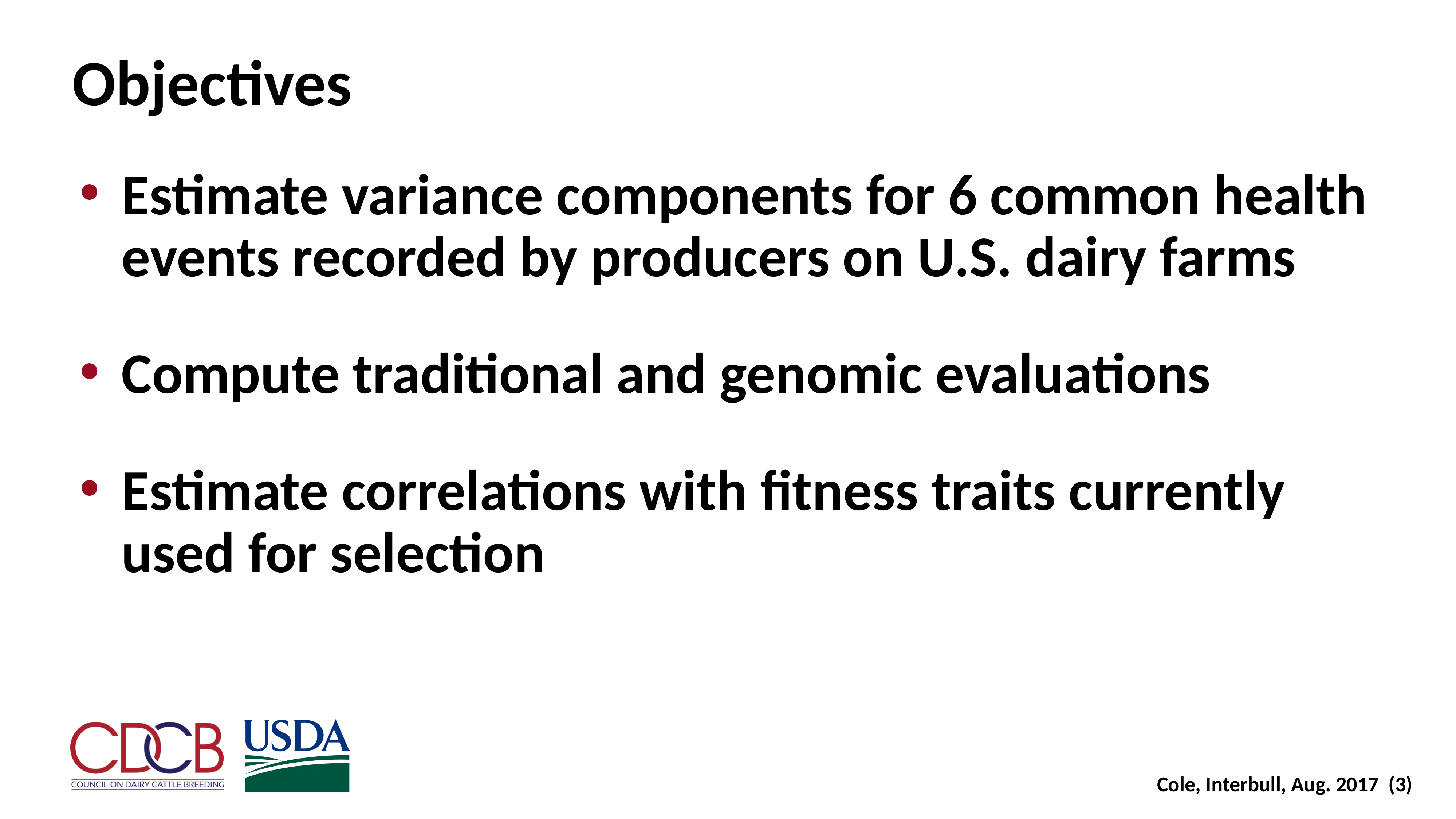

Objectives
Estimate variance components for 6 common health events recorded by producers on U.S. dairy farms
Compute traditional and genomic evaluations
Estimate correlations with fitness traits currently used for selection